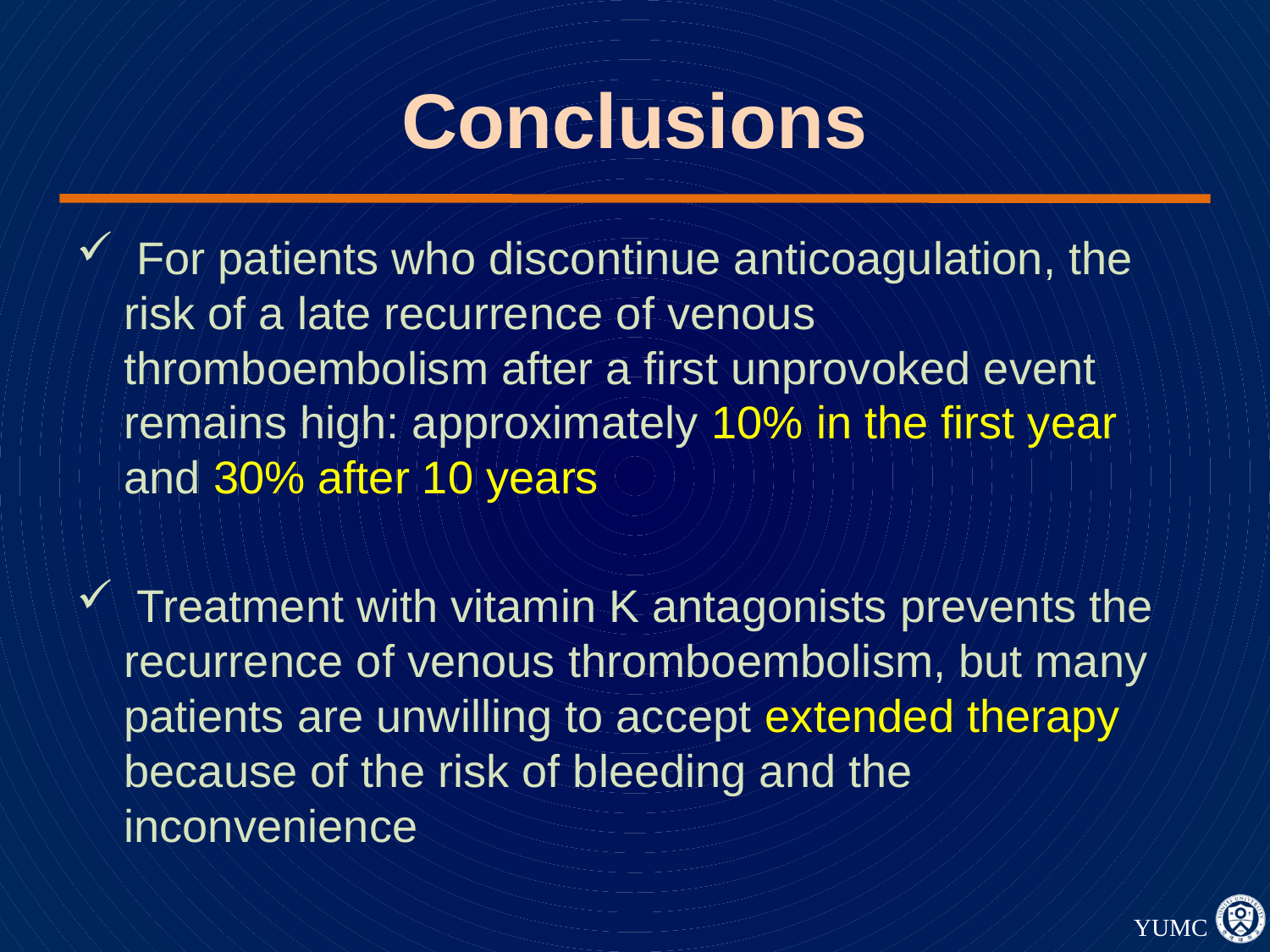

# Conclusions
 For patients who discontinue anticoagulation, the risk of a late recurrence of venous thromboembolism after a first unprovoked event remains high: approximately 10% in the first year and 30% after 10 years

 Treatment with vitamin K antagonists prevents the recurrence of venous thromboembolism, but many patients are unwilling to accept extended therapy because of the risk of bleeding and the inconvenience